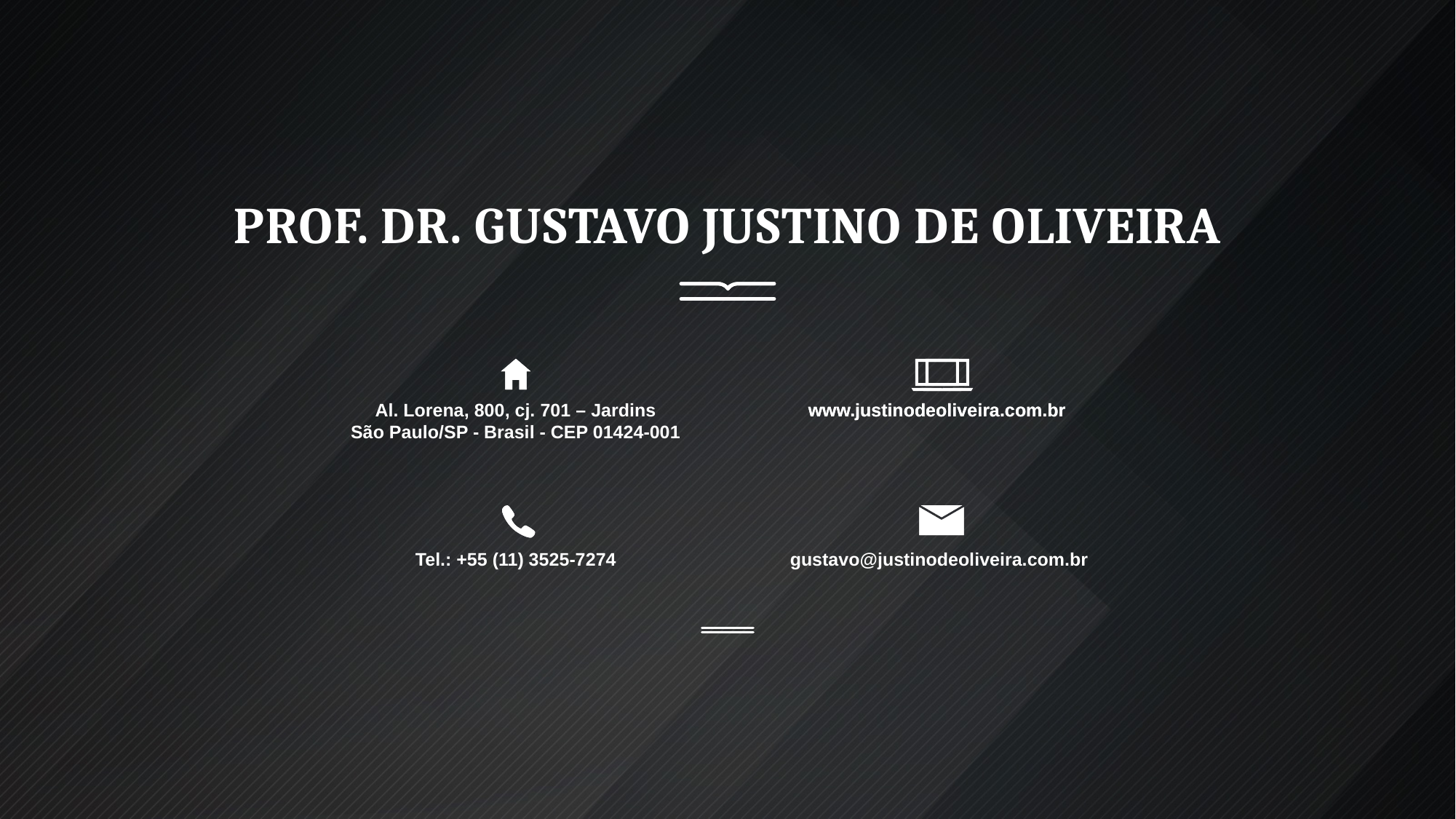

PROF. DR. GUSTAVO JUSTINO DE OLIVEIRA

Al. Lorena, 800, cj. 701 – Jardins
São Paulo/SP - Brasil - CEP 01424-001
www.justinodeoliveira.com.br

Tel.: +55 (11) 3525-7274
gustavo@justinodeoliveira.com.br